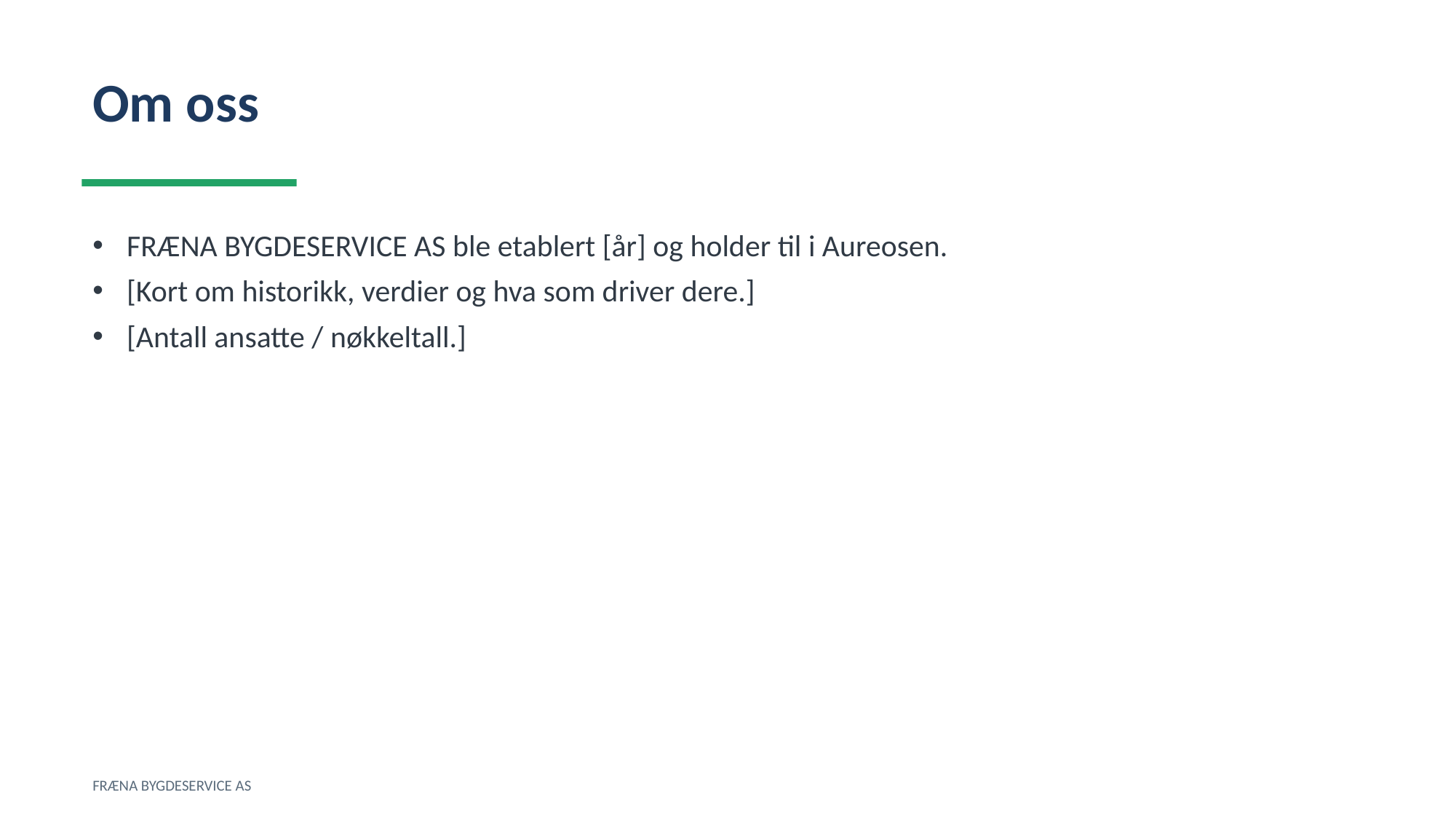

Om oss

FRÆNA BYGDESERVICE AS ble etablert [år] og holder til i Aureosen.
[Kort om historikk, verdier og hva som driver dere.]
[Antall ansatte / nøkkeltall.]
FRÆNA BYGDESERVICE AS